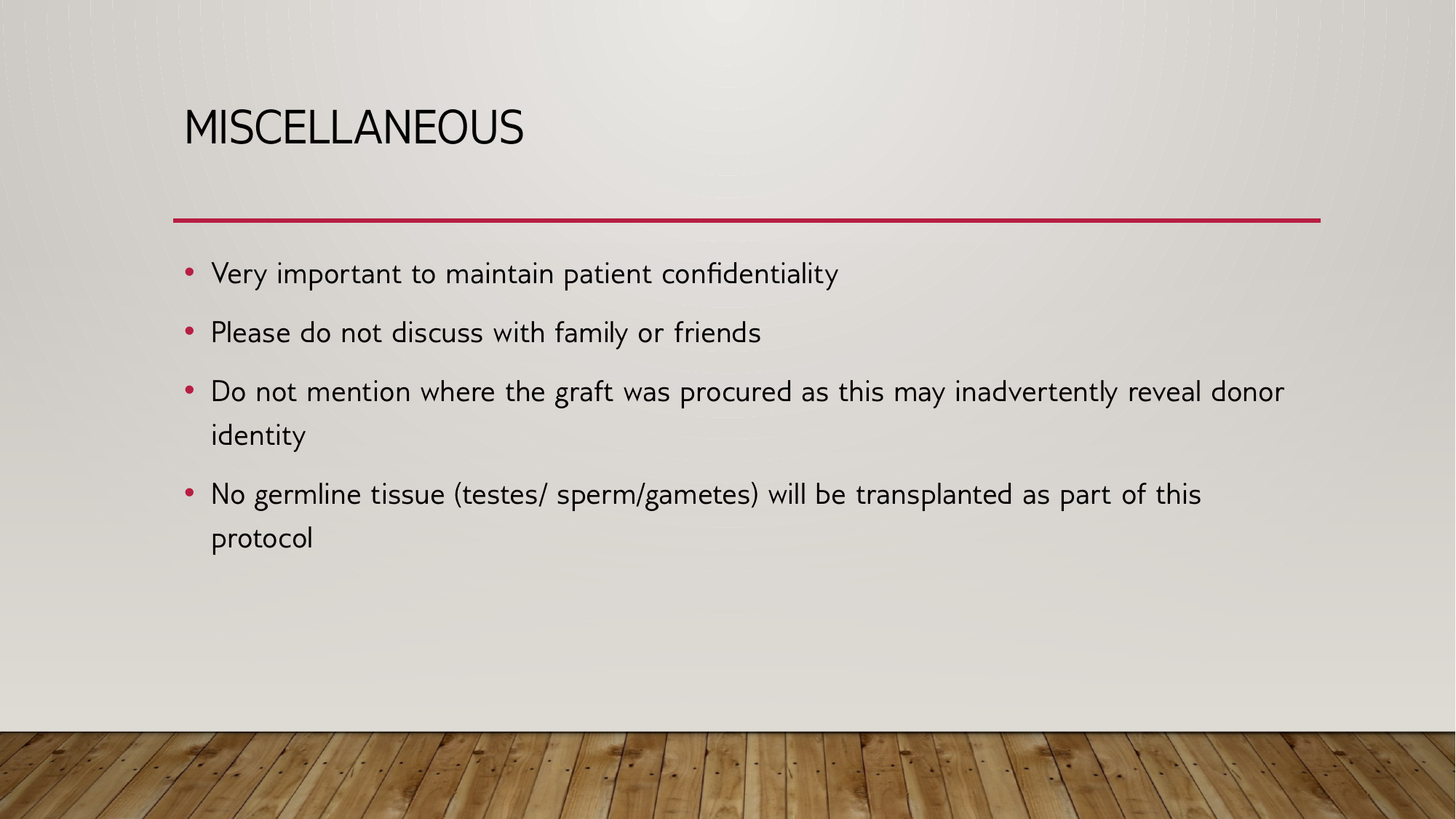

# Miscellaneous
Very important to maintain patient confidentiality
Please do not discuss with family or friends
Do not mention where the graft was procured as this may inadvertently reveal donor identity
No germline tissue (testes/ sperm/gametes) will be transplanted as part of this protocol